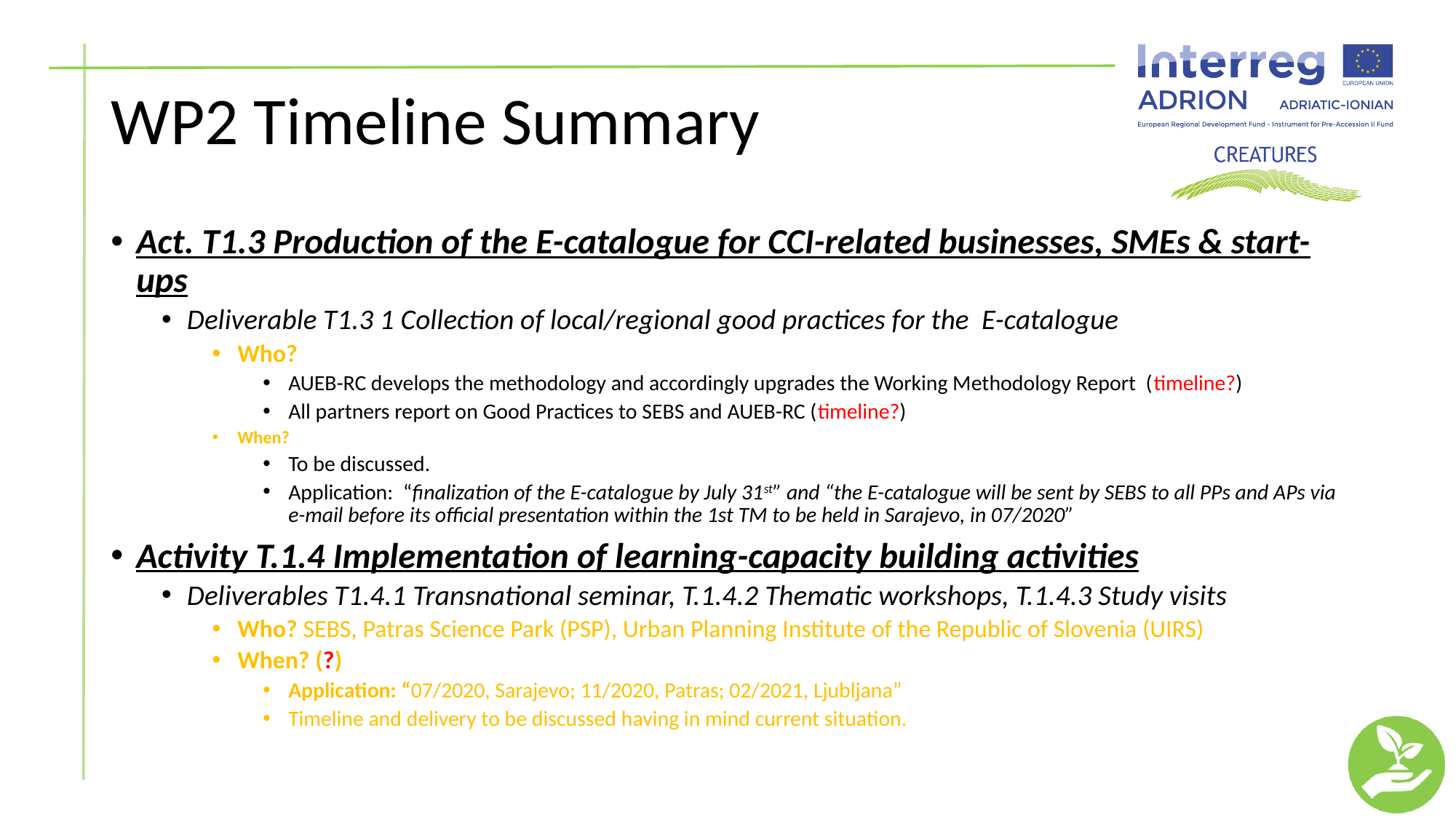

# WP2 Timeline Summary
Act. T1.3 Production of the E-catalogue for CCI-related businesses, SMEs & start-ups
Deliverable T1.3 1 Collection of local/regional good practices for the  E-catalogue
Who?
AUEB-RC develops the methodology and accordingly upgrades the Working Methodology Report  (timeline?)
All partners report on Good Practices to SEBS and AUEB-RC (timeline?)
When?
To be discussed.
Application:  “finalization of the E-catalogue by July 31st” and “the E-catalogue will be sent by SEBS to all PPs and APs via e-mail before its official presentation within the 1st TM to be held in Sarajevo, in 07/2020”
Activity T.1.4 Implementation of learning-capacity building activities
Deliverables T1.4.1 Transnational seminar, T.1.4.2 Thematic workshops, T.1.4.3 Study visits
Who? SEBS, Patras Science Park (PSP), Urban Planning Institute of the Republic of Slovenia (UIRS)
When? (?)
Application: “07/2020, Sarajevo; 11/2020, Patras; 02/2021, Ljubljana”
Timeline and delivery to be discussed having in mind current situation.